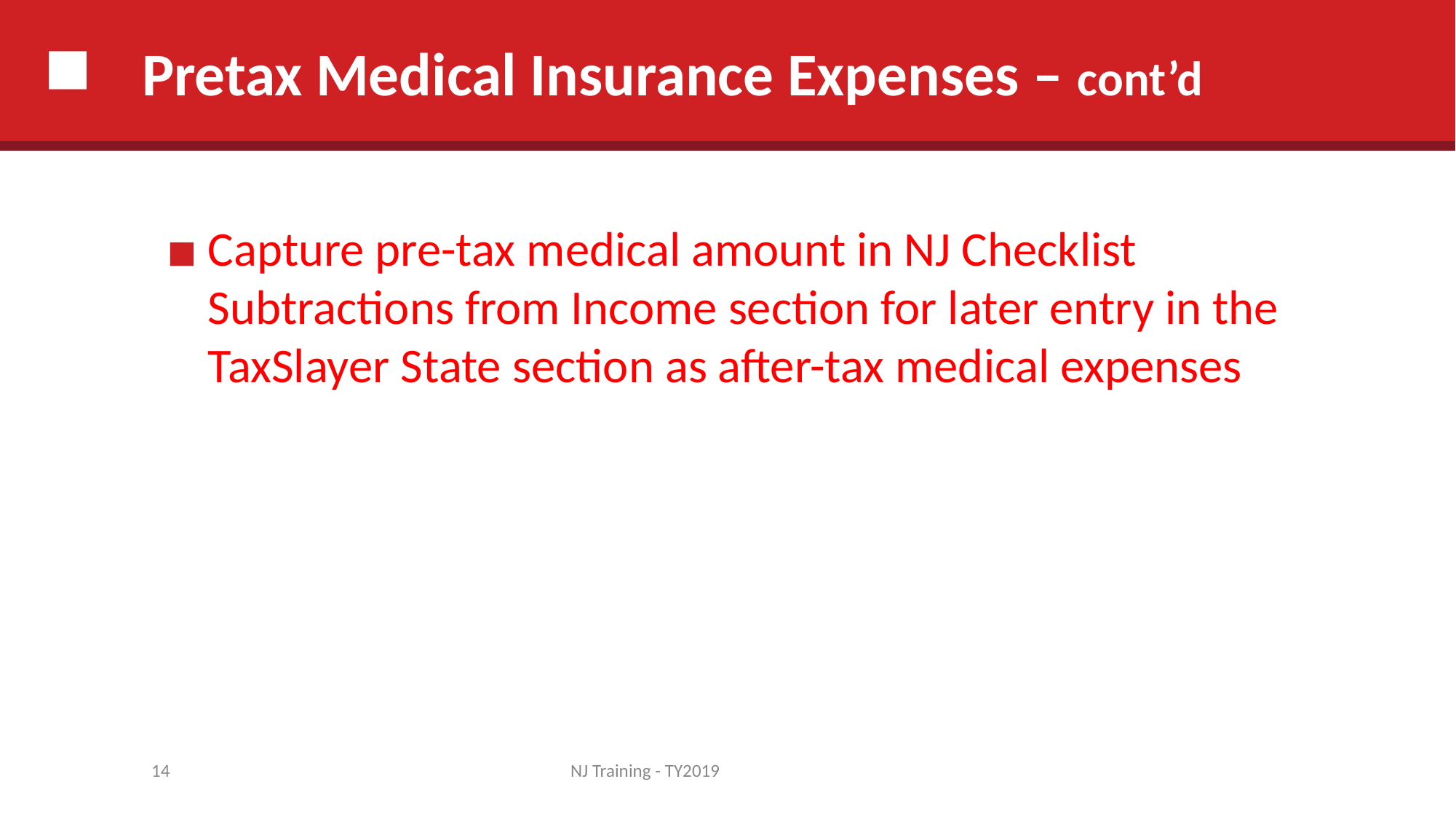

# Pretax Medical Insurance Expenses – cont’d
Capture pre-tax medical amount in NJ Checklist Subtractions from Income section for later entry in the TaxSlayer State section as after-tax medical expenses
14
NJ Training - TY2019